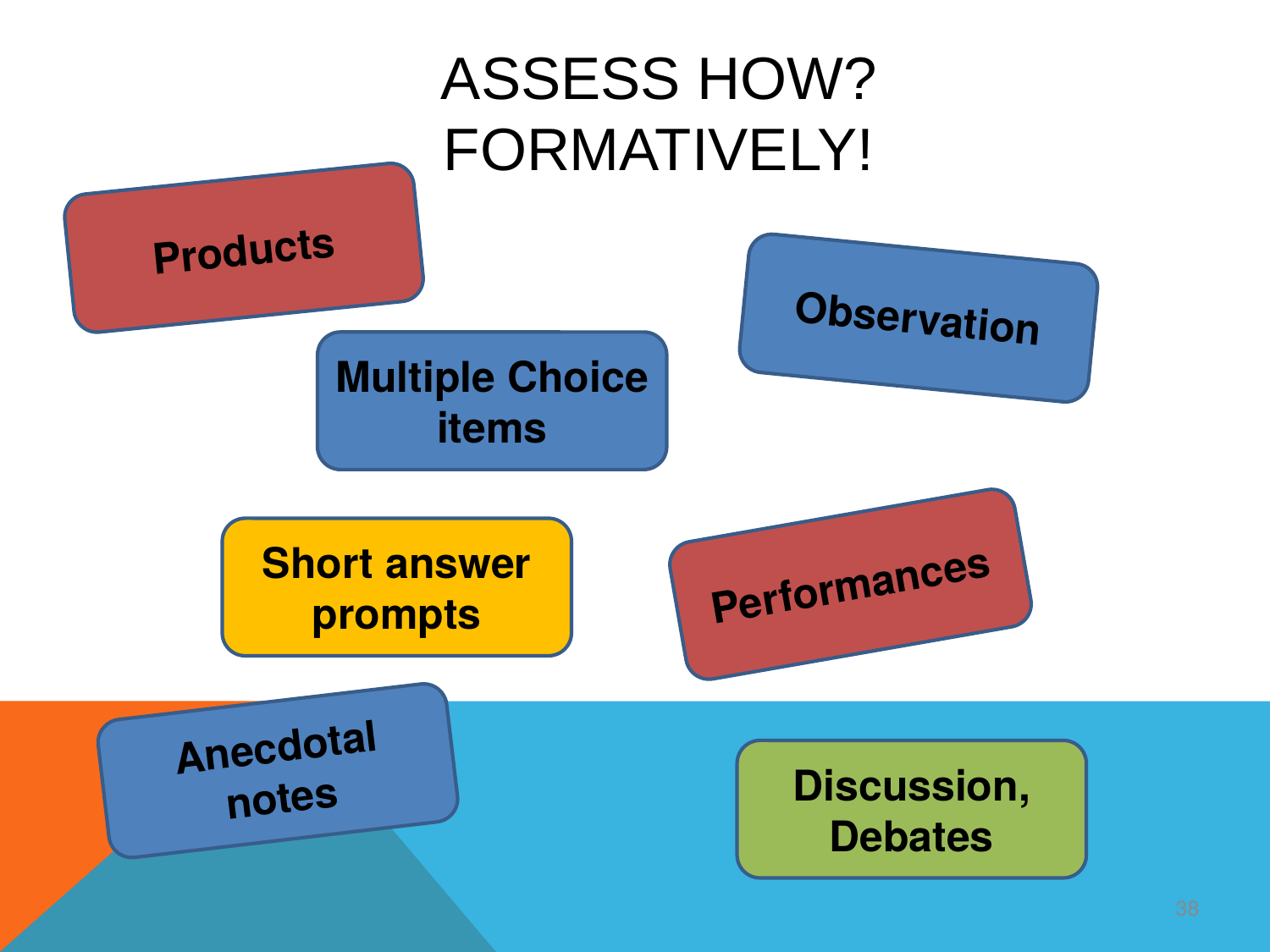

# Assess How? Formatively!

Products

Observation

Multiple Choice items

Performances

Short answer prompts

Anecdotal notes

Discussion, Debates
38